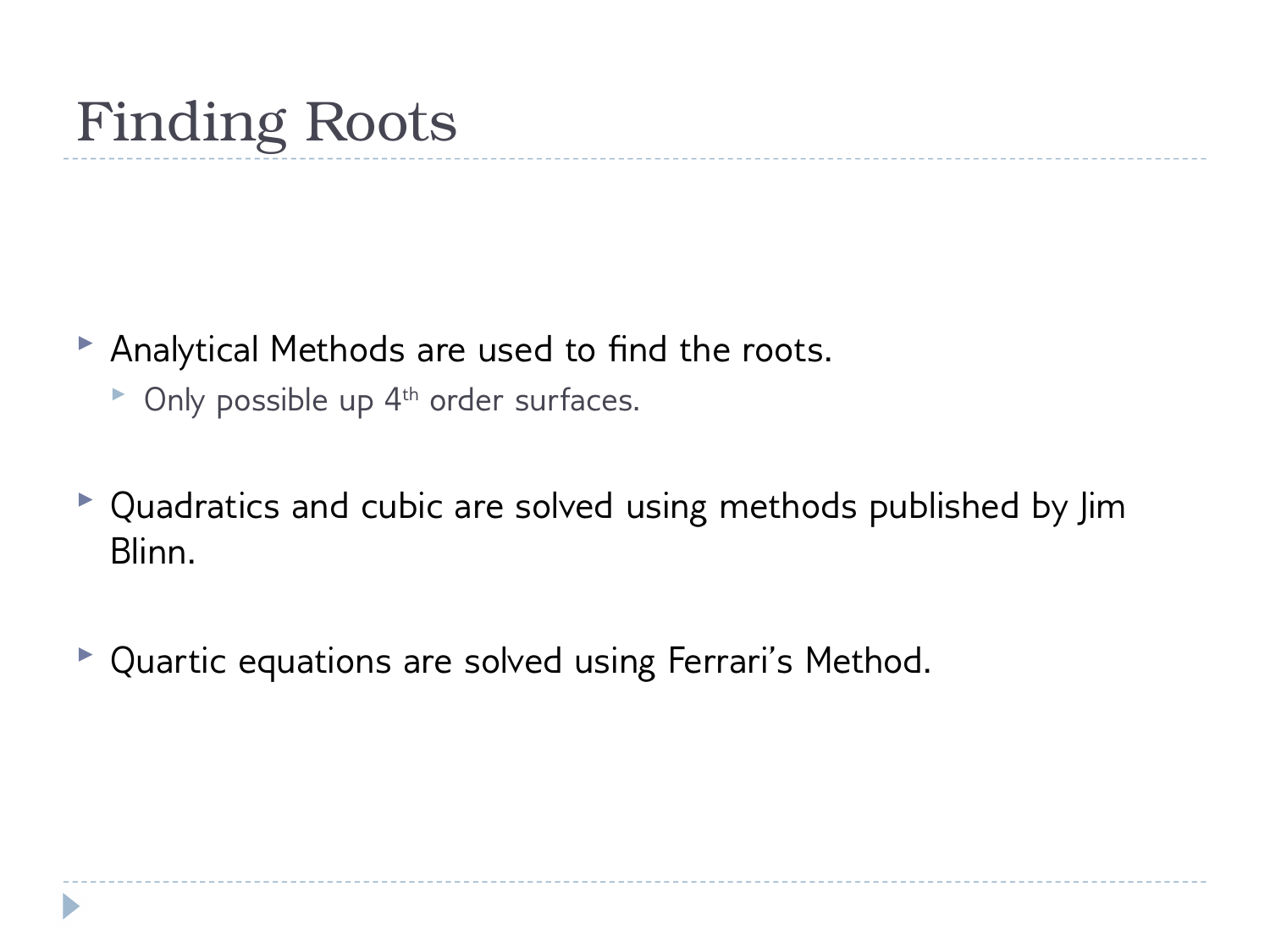

# Finding Roots
Analytical Methods are used to find the roots.
Only possible up 4th order surfaces.

Quadratics and cubic are solved using methods published by Jim Blinn.

Quartic equations are solved using Ferrari’s Method.